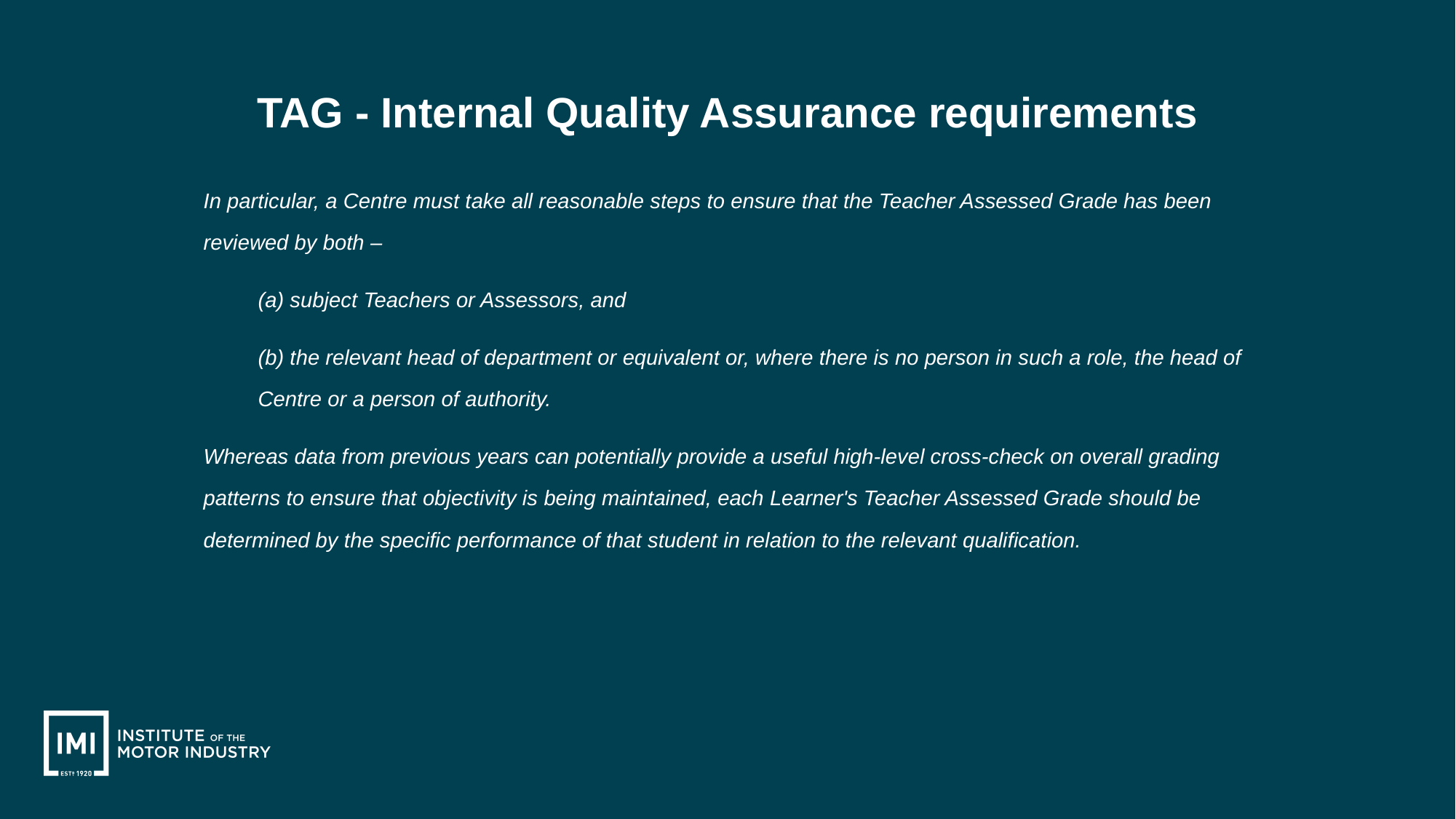

TAG - Internal Quality Assurance requirements
In particular, a Centre must take all reasonable steps to ensure that the Teacher Assessed Grade has been reviewed by both –
	(a) subject Teachers or Assessors, and
	(b) the relevant head of department or equivalent or, where there is no person in such a role, the head of Centre or a person of authority.
Whereas data from previous years can potentially provide a useful high-level cross-check on overall grading patterns to ensure that objectivity is being maintained, each Learner's Teacher Assessed Grade should be determined by the specific performance of that student in relation to the relevant qualification.